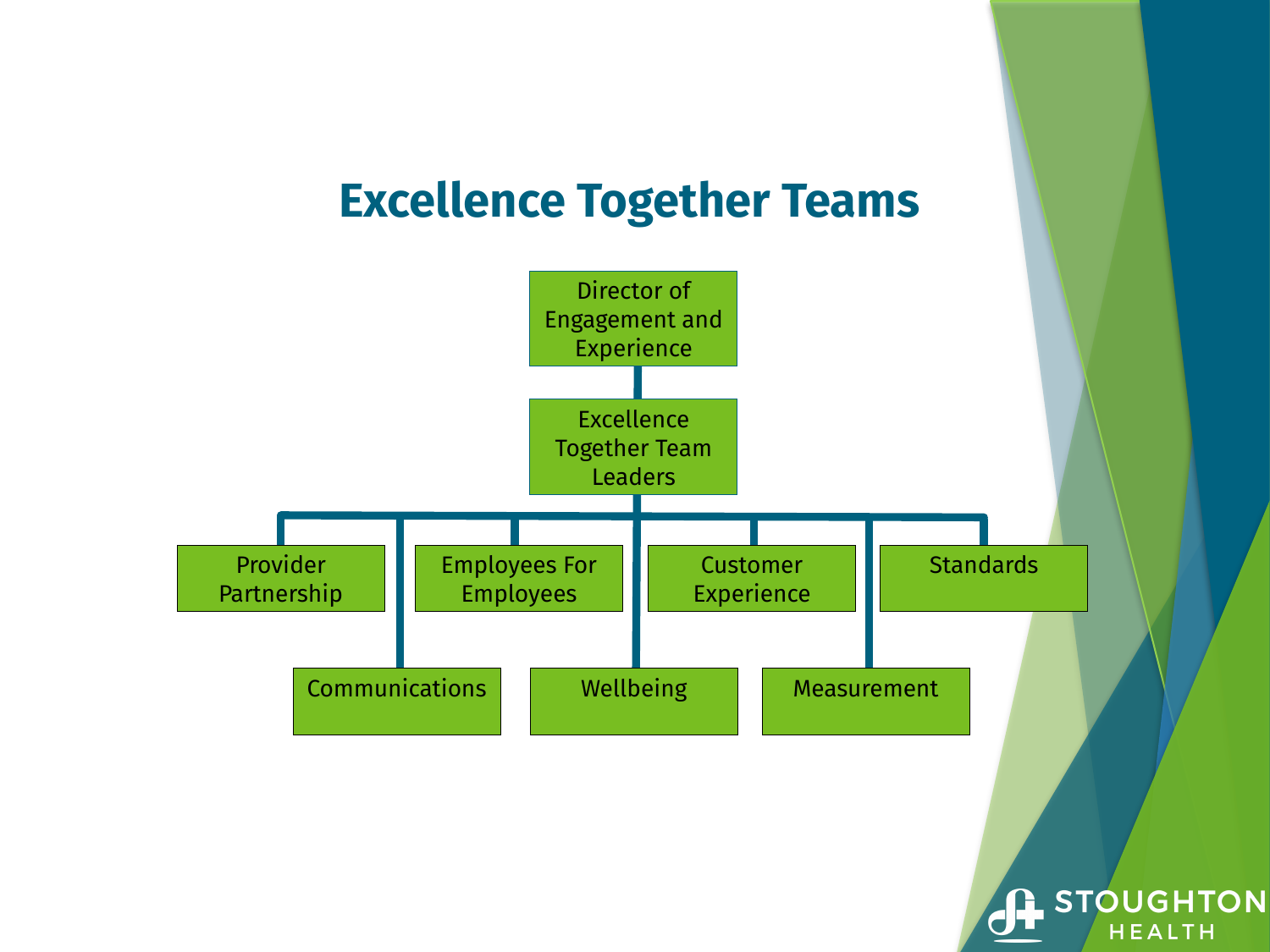

# Excellence Together Teams
Director of Engagement and Experience
Excellence Together Team Leaders
Provider Partnership
Employees For Employees
Customer Experience
Standards

Communications

Wellbeing

Measurement